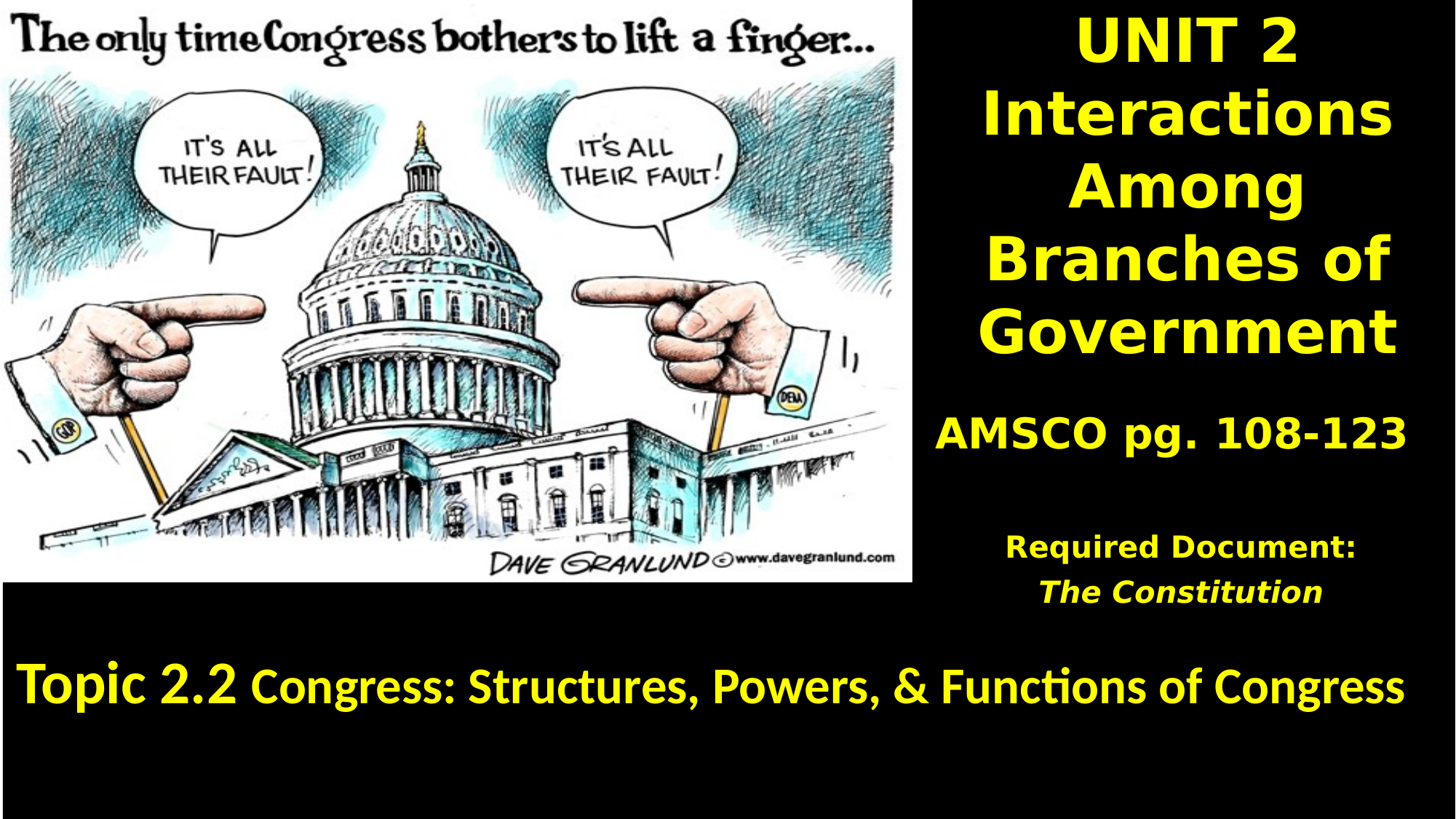

UNIT 2 Interactions Among Branches of Government

AMSCO pg. 108-123
Required Document:
The Constitution
Topic 2.2 Congress: Structures, Powers, & Functions of Congress